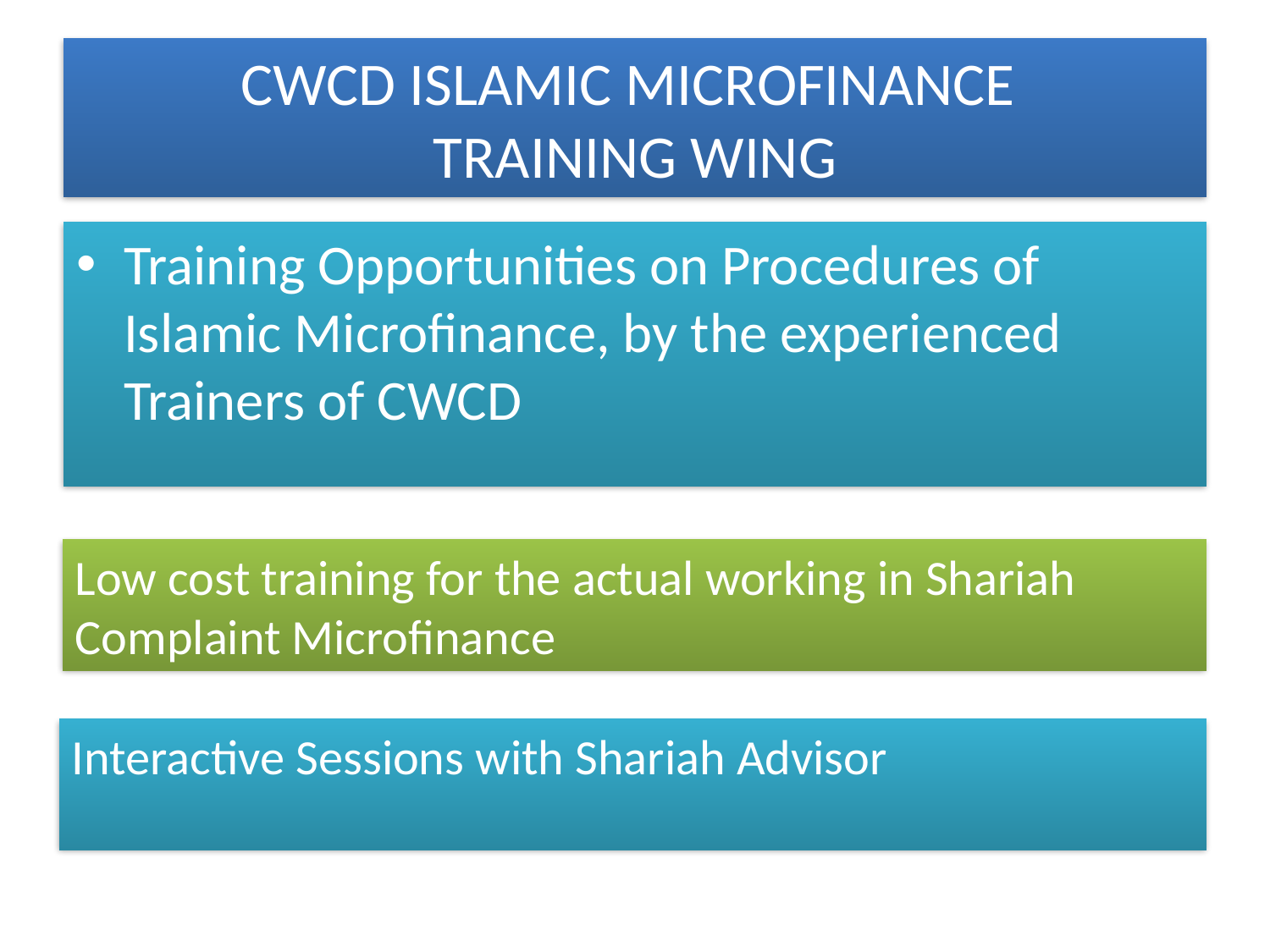

# CWCD ISLAMIC MICROFINANCE TRAINING WING
Training Opportunities on Procedures of Islamic Microfinance, by the experienced Trainers of CWCD

Low cost training for the actual working in Shariah Complaint Microfinance
Interactive Sessions with Shariah Advisor